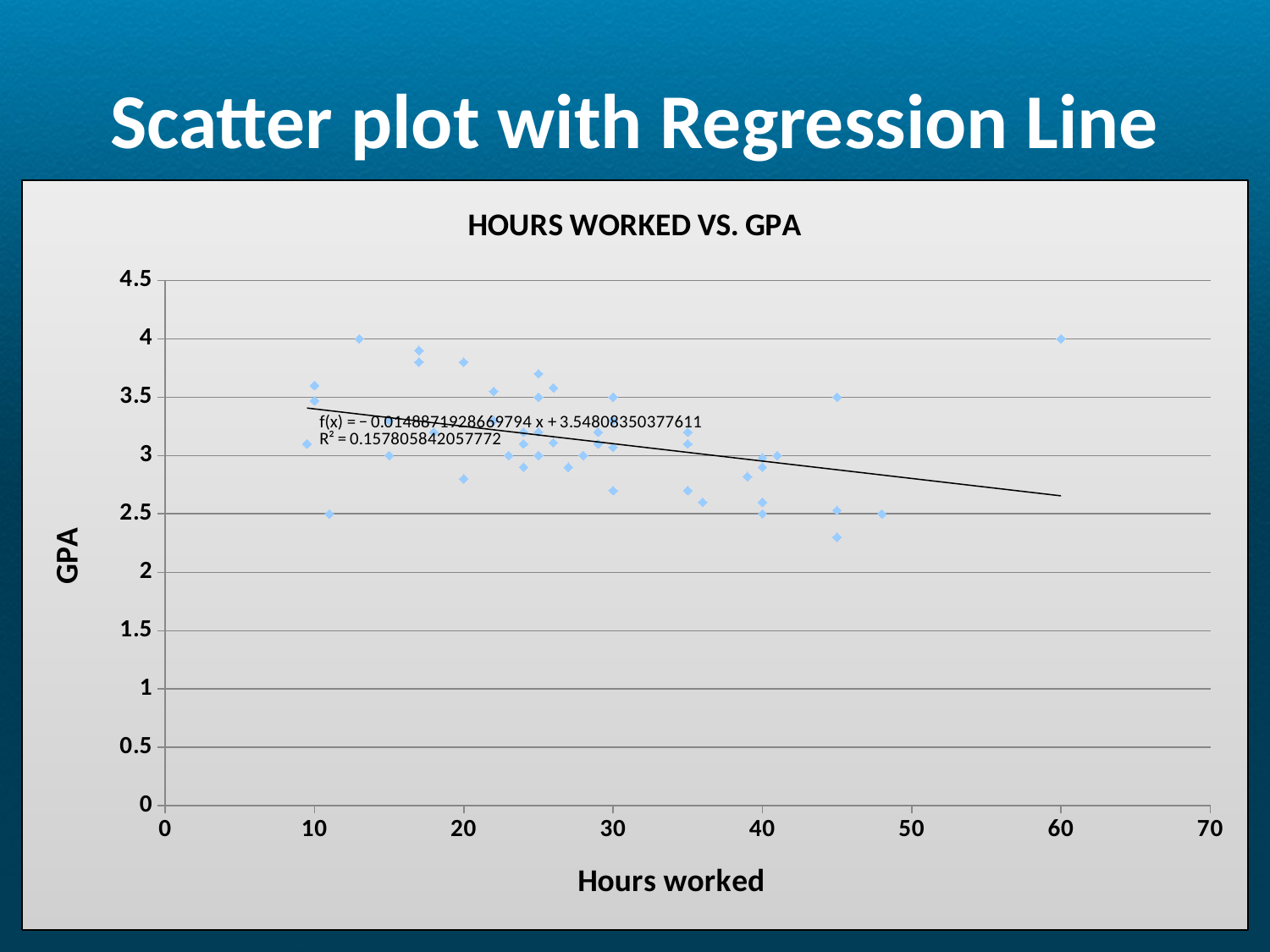

# Scatter plot with Regression Line

### Chart: HOURS WORKED VS. GPA

| Category |  |
|---|---|